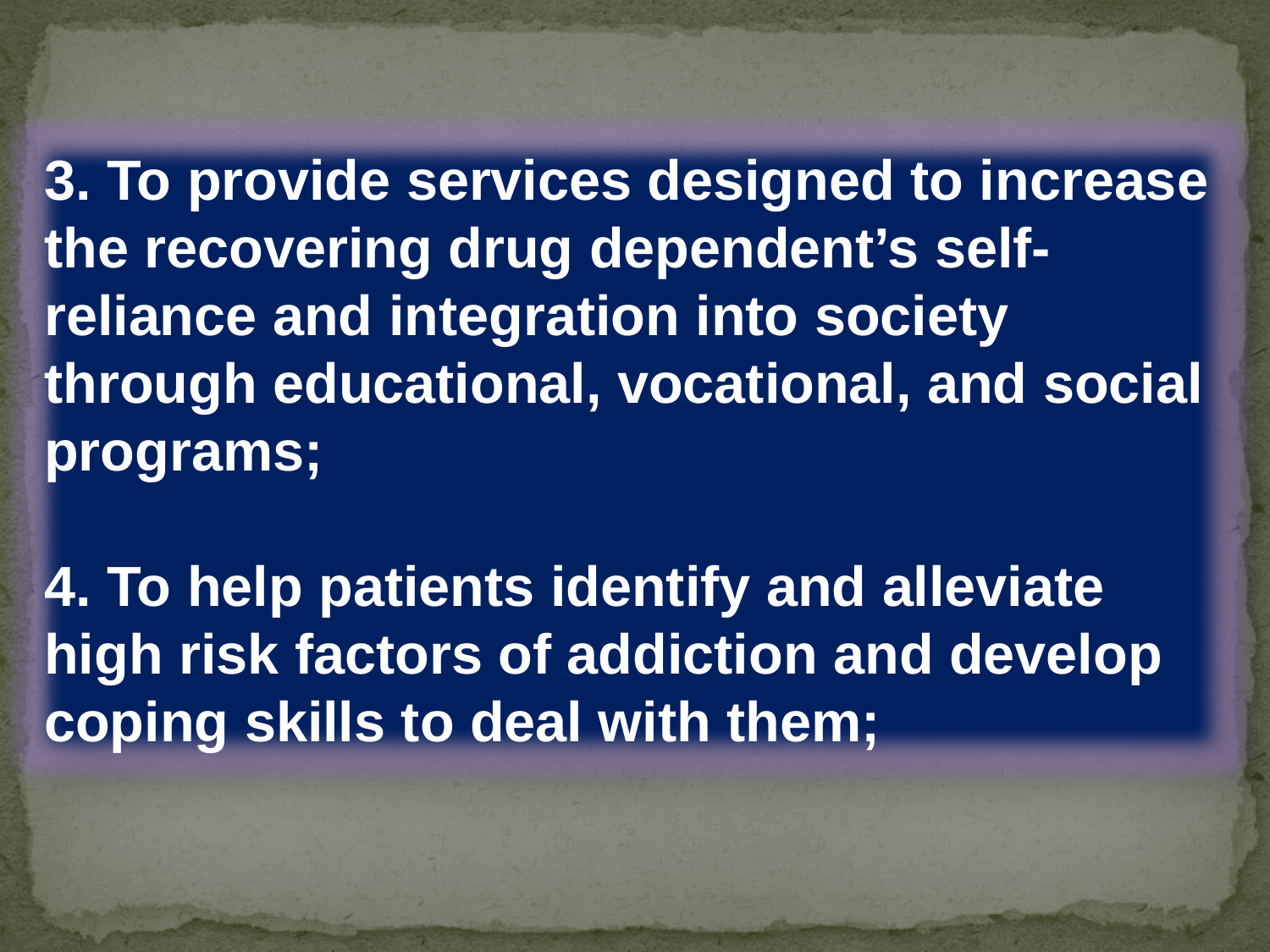

3. To provide services designed to increase the recovering drug dependent’s self-reliance and integration into society through educational, vocational, and social programs;

4. To help patients identify and alleviate high risk factors of addiction and develop coping skills to deal with them;